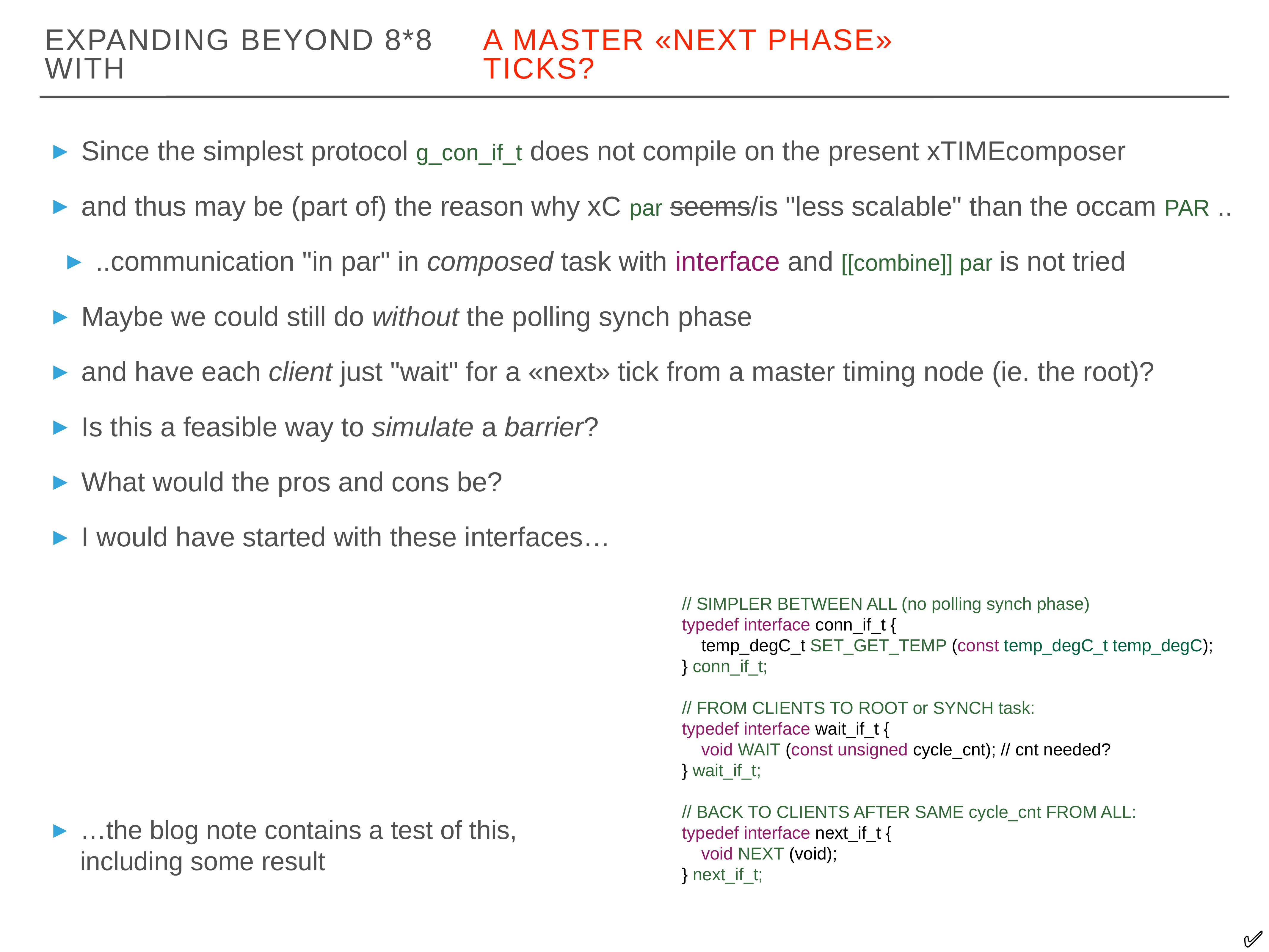

Expanding beyond 8*8 with
a master «NEXT PHASE» TICKS?
Since the simplest protocol g_con_if_t does not compile on the present xTIMEcomposer
and thus may be (part of) the reason why xC par seems/is "less scalable" than the occam PAR ..
..communication "in par" in composed task with interface and [[combine]] par is not tried
Maybe we could still do without the polling synch phase
and have each client just "wait" for a «next» tick from a master timing node (ie. the root)?
Is this a feasible way to simulate a barrier?
What would the pros and cons be?
I would have started with these interfaces…
// SIMPLER BETWEEN ALL (no polling synch phase)
typedef interface conn_if_t {
    temp_degC_t SET_GET_TEMP (const temp_degC_t temp_degC);
} conn_if_t;

// FROM CLIENTS TO ROOT or SYNCH task:
typedef interface wait_if_t {
    void WAIT (const unsigned cycle_cnt); // cnt needed?
} wait_if_t;
// BACK TO CLIENTS AFTER SAME cycle_cnt FROM ALL:
typedef interface next_if_t {
    void NEXT (void);
} next_if_t;
…the blog note contains a test of this,
including some result
✅